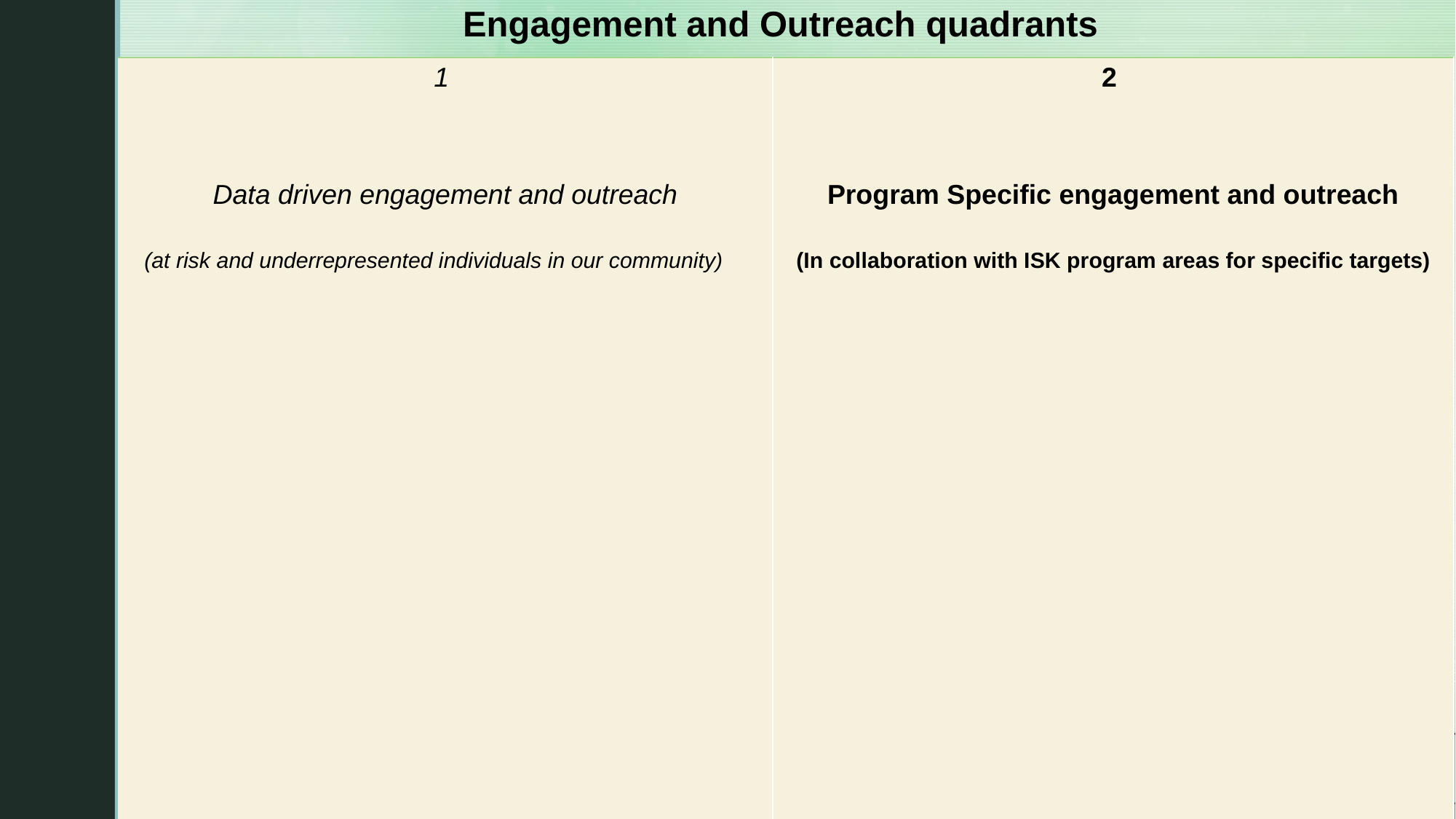

# Engagement and Outreach quadrants
| 1     Data driven engagement and outreach   (at risk and underrepresented individuals in our community) | 2     Program Specific engagement and outreach (In collaboration with ISK program areas for specific targets) |
| --- | --- |
| 3  Relationship building engagement and outreach (attending events, representing ISK, support for other organization's initiatives) | 4 Recipient focused outreach and engagement (Focus groups, collaboration with customer service and others) |
| Data driven engagement and outreach. (at risk-underrepresented individuals in our community) | Program Specific engagement and outreach. (In collaboration with ISK program areas for specific targets) |
| --- | --- |
| Relationship building engagement and outreach (attending events, representing ISK, support for other organizations) | Recipient focused outreach and engagement (Focus groups, collaboration with customer service and others) |
26